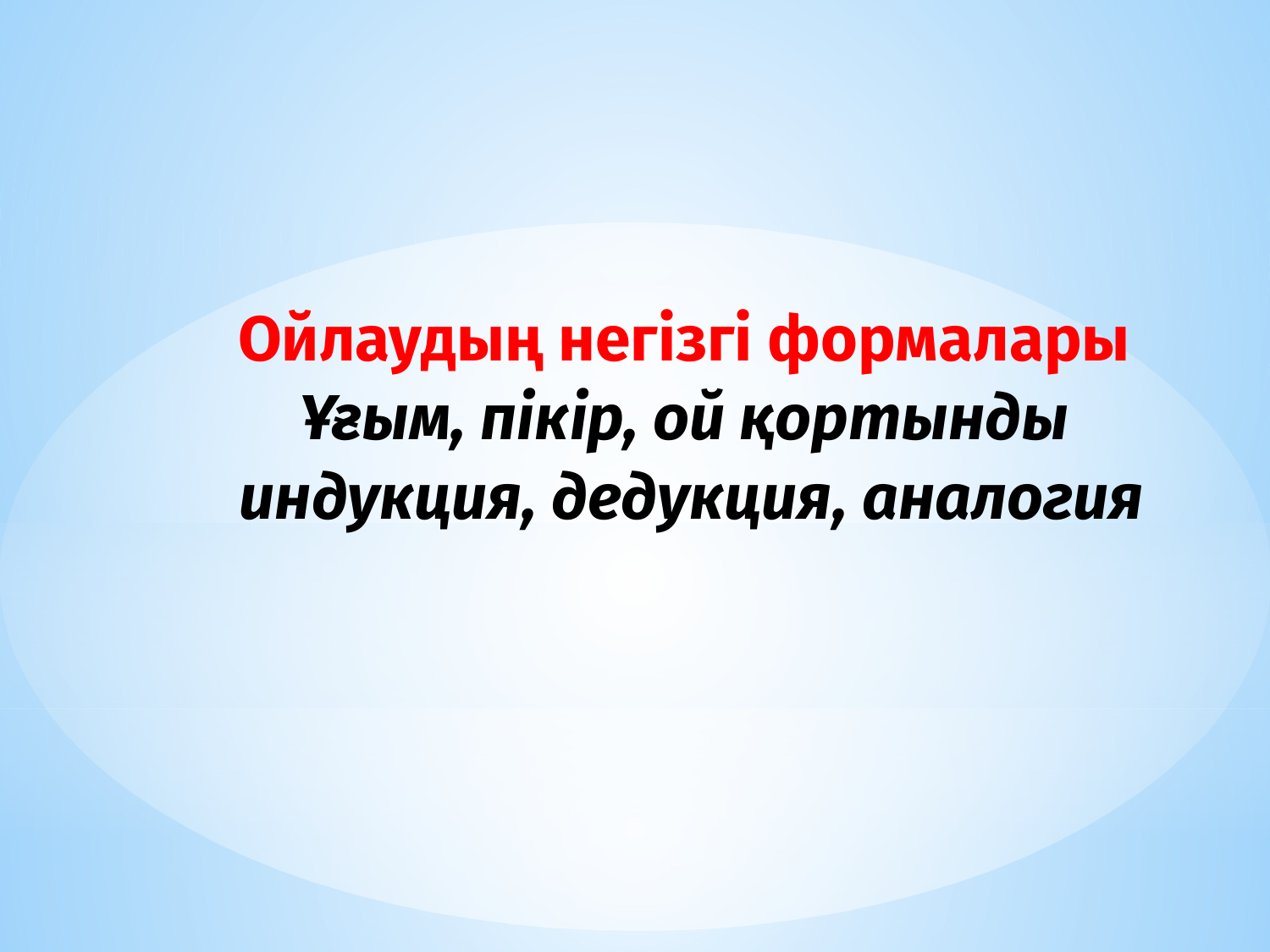

Ойлаудың негізгі формалары
Ұғым, пікір, ой қортынды
 индукция, дедукция, аналогия